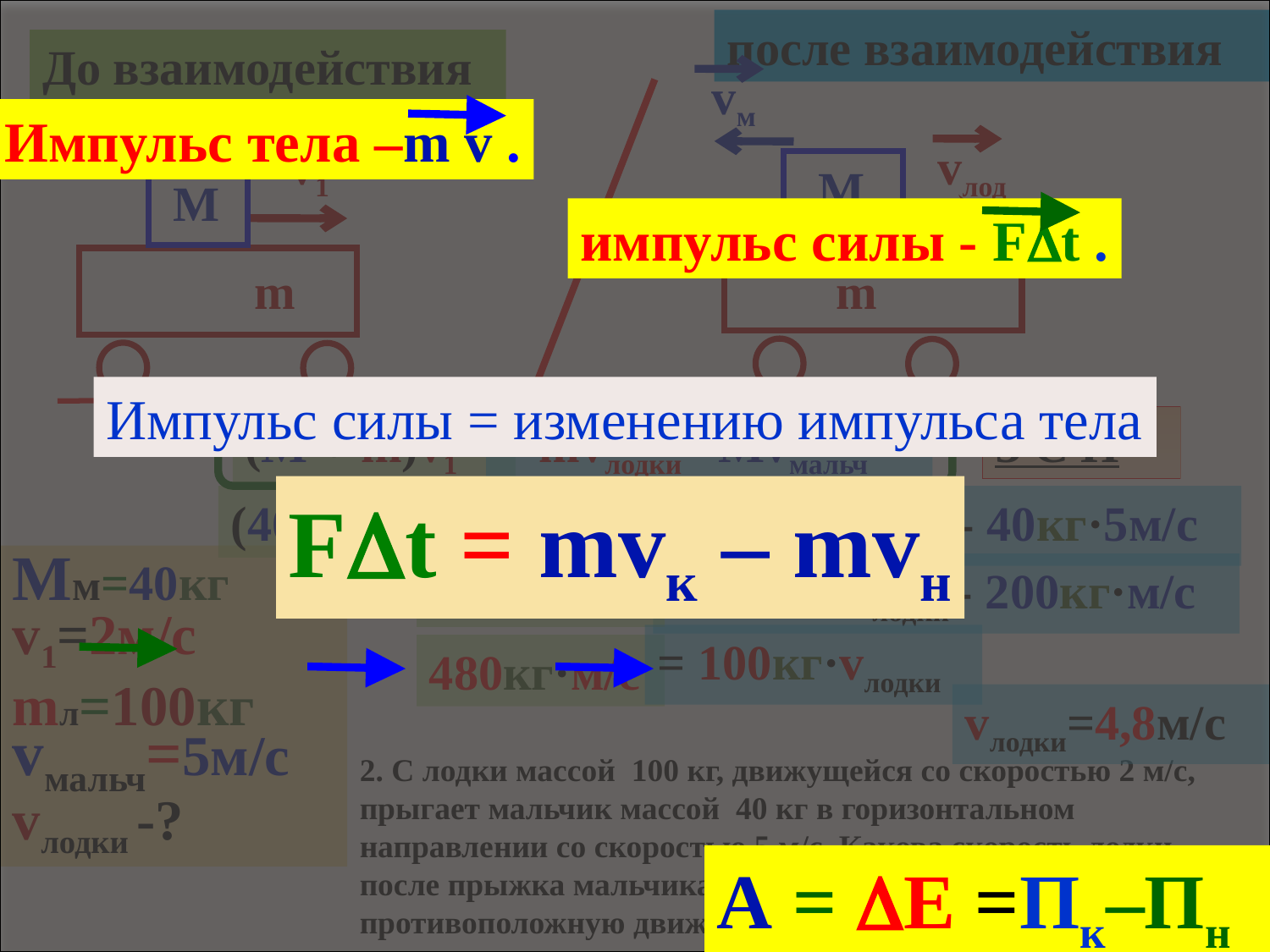

Импульс тела –m v .
импульс силы - FΔt .
Импульс силы = изменению импульса тела
FΔt = mvк – mvн
А = ΔЕ =Пк–Пн

после взаимодействия
До взаимодействия

 M
v1

m
  vм

 M
 vлод

m

(M + m)v1
= mvлодки - Mvмальч
З С И
(40кг + 100кг)·2м/с
= 100кг·vлодки - 40кг·5м/с
Mм=40кг v1=2м/с
mл=100кг
vмальч=5м/с
vлодки -?
= 100кг·vлодки - 200кг·м/с
280кг·м/с
= 100кг·vлодки
480кг·м/с
vлодки=4,8м/с
2. С лодки массой  100 кг, движущейся со скоростью 2 м/с, прыгает мальчик массой  40 кг в горизонтальном направлении со скоростью 5 м/с. Какова скорость лодки после прыжка мальчика, если он прыгает с кормы в сторону, противоположную движению лодки?